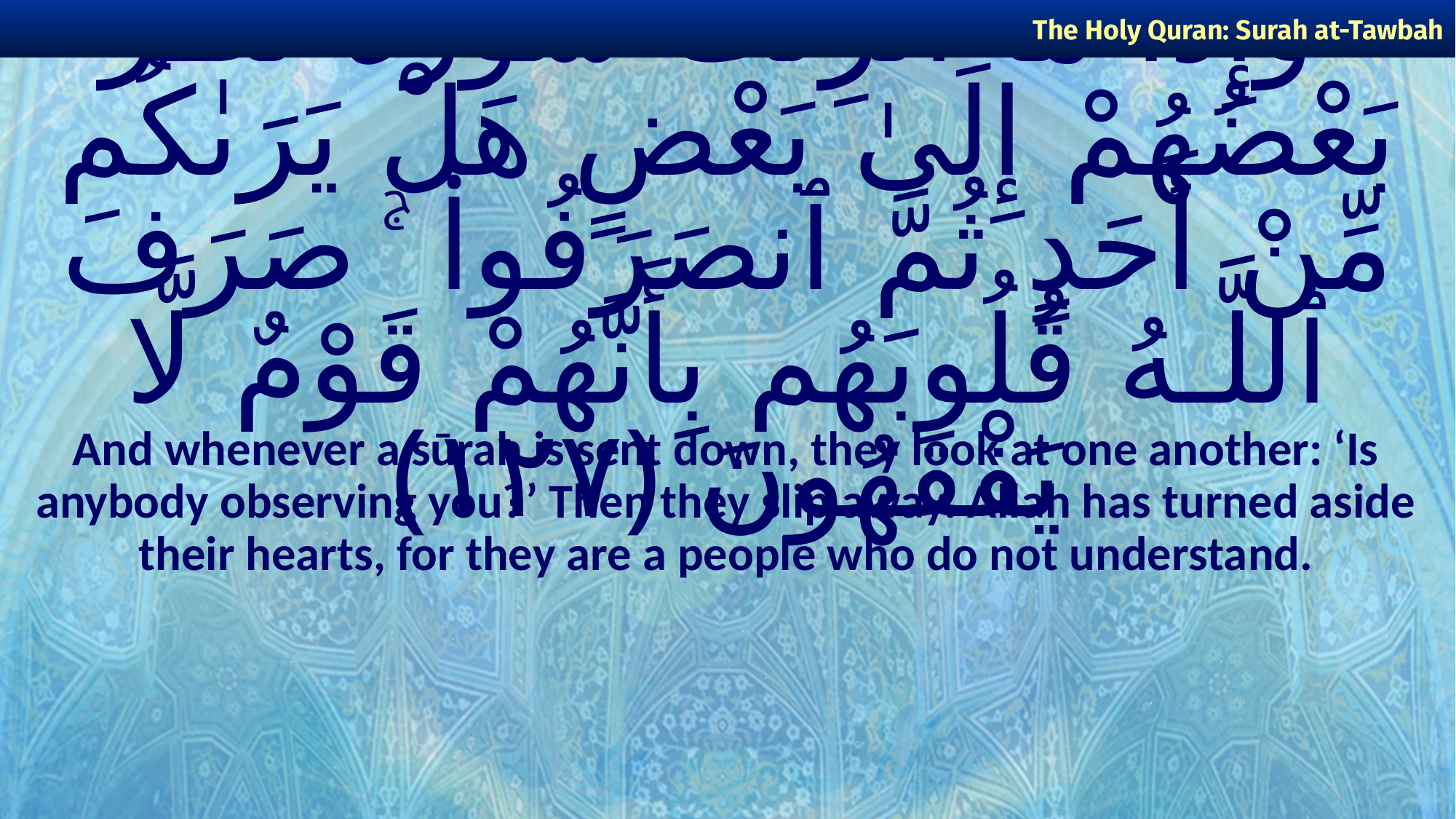

The Holy Quran: Surah at-Tawbah
# وَإِذَا مَآ أُنزِلَتْ سُورَةٌ نَّظَرَ بَعْضُهُمْ إِلَىٰ بَعْضٍ هَلْ يَرَىٰكُم مِّنْ أَحَدٍ ثُمَّ ٱنصَرَفُوا۟ ۚ صَرَفَ ٱللَّـهُ قُلُوبَهُم بِأَنَّهُمْ قَوْمٌ لَّا يَفْقَهُونَ ﴿١٢٧﴾
And whenever a sūrah is sent down, they look at one another: ‘Is anybody observing you?’ Then they slip away. Allah has turned aside their hearts, for they are a people who do not understand.